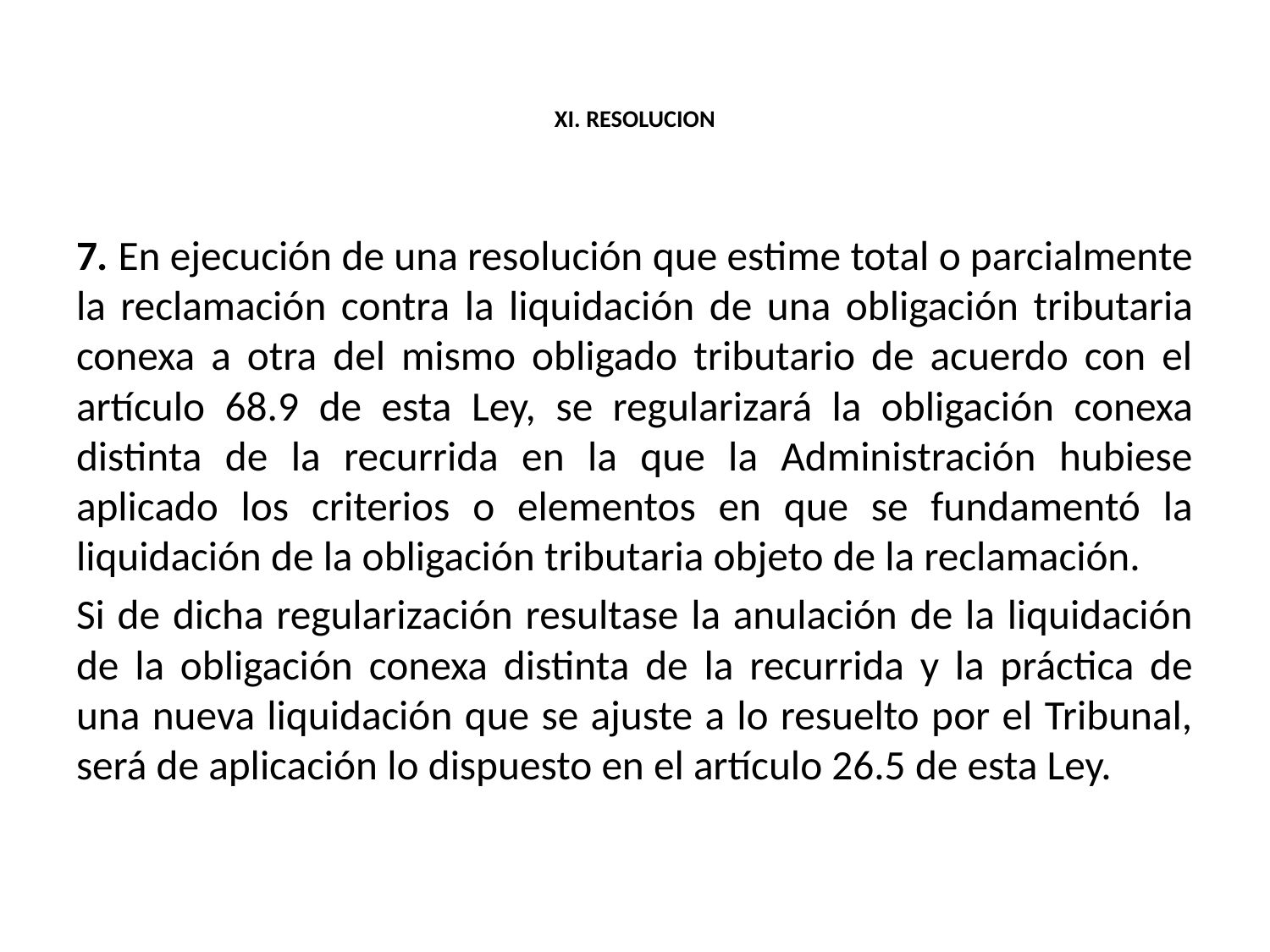

# XI. RESOLUCION
7. En ejecución de una resolución que estime total o parcialmente la reclamación contra la liquidación de una obligación tributaria conexa a otra del mismo obligado tributario de acuerdo con el artículo 68.9 de esta Ley, se regularizará la obligación conexa distinta de la recurrida en la que la Administración hubiese aplicado los criterios o elementos en que se fundamentó la liquidación de la obligación tributaria objeto de la reclamación.
Si de dicha regularización resultase la anulación de la liquidación de la obligación conexa distinta de la recurrida y la práctica de una nueva liquidación que se ajuste a lo resuelto por el Tribunal, será de aplicación lo dispuesto en el artículo 26.5 de esta Ley.